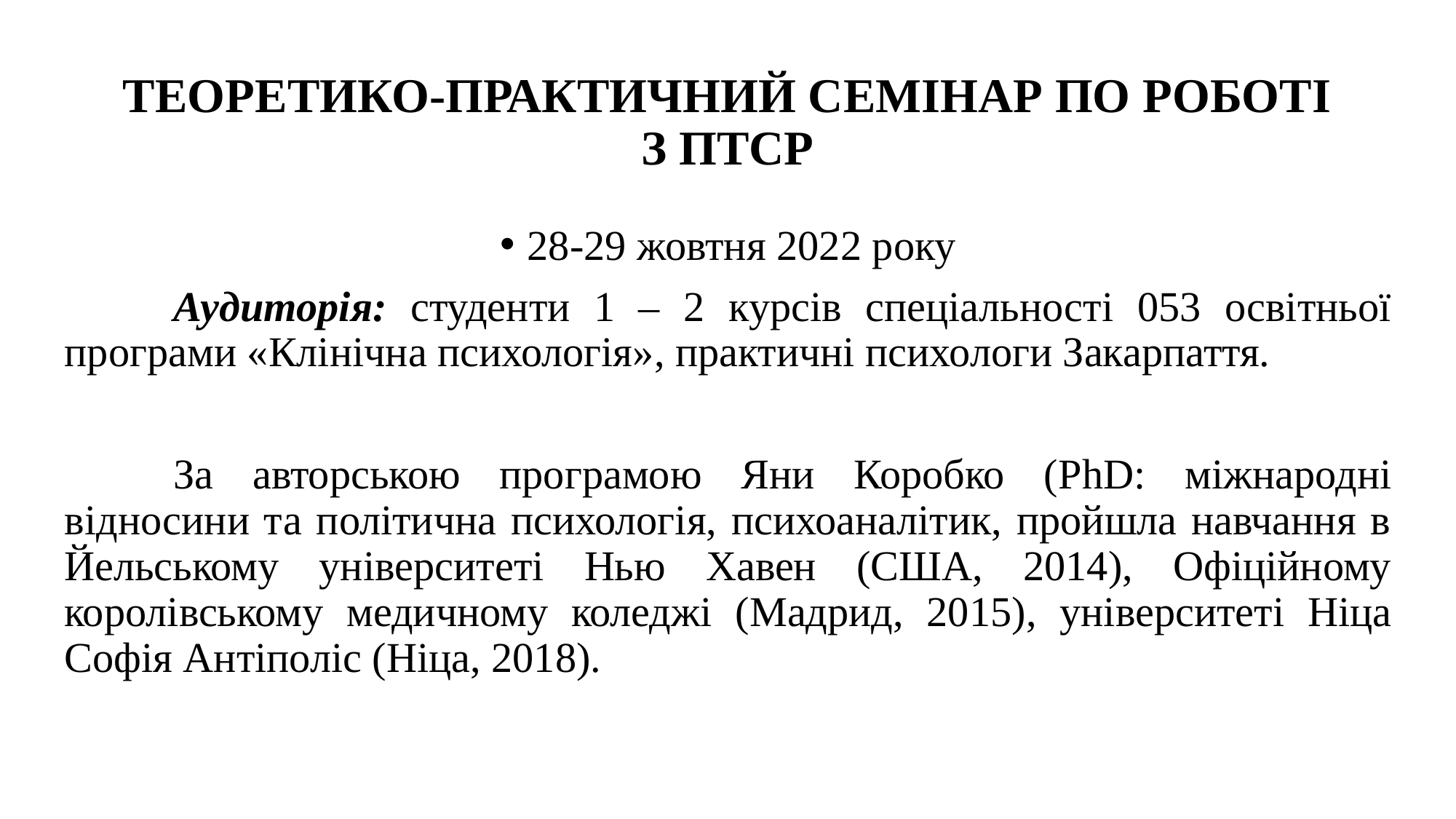

# ТЕОРЕТИКО-ПРАКТИЧНИЙ СЕМІНАР ПО РОБОТІ З ПТСР
28-29 жовтня 2022 року
	Аудиторія: студенти 1 – 2 курсів спеціальності 053 освітньої програми «Клінічна психологія», практичні психологи Закарпаття.

	За авторською програмою Яни Коробко (PhD: міжнародні відносини та політична психологія, психоаналітик, пройшла навчання в Йельському університеті Нью Хавен (США, 2014), Офіційному королівському медичному коледжі (Мадрид, 2015), університеті Ніца Софія Антіполіс (Ніца, 2018).